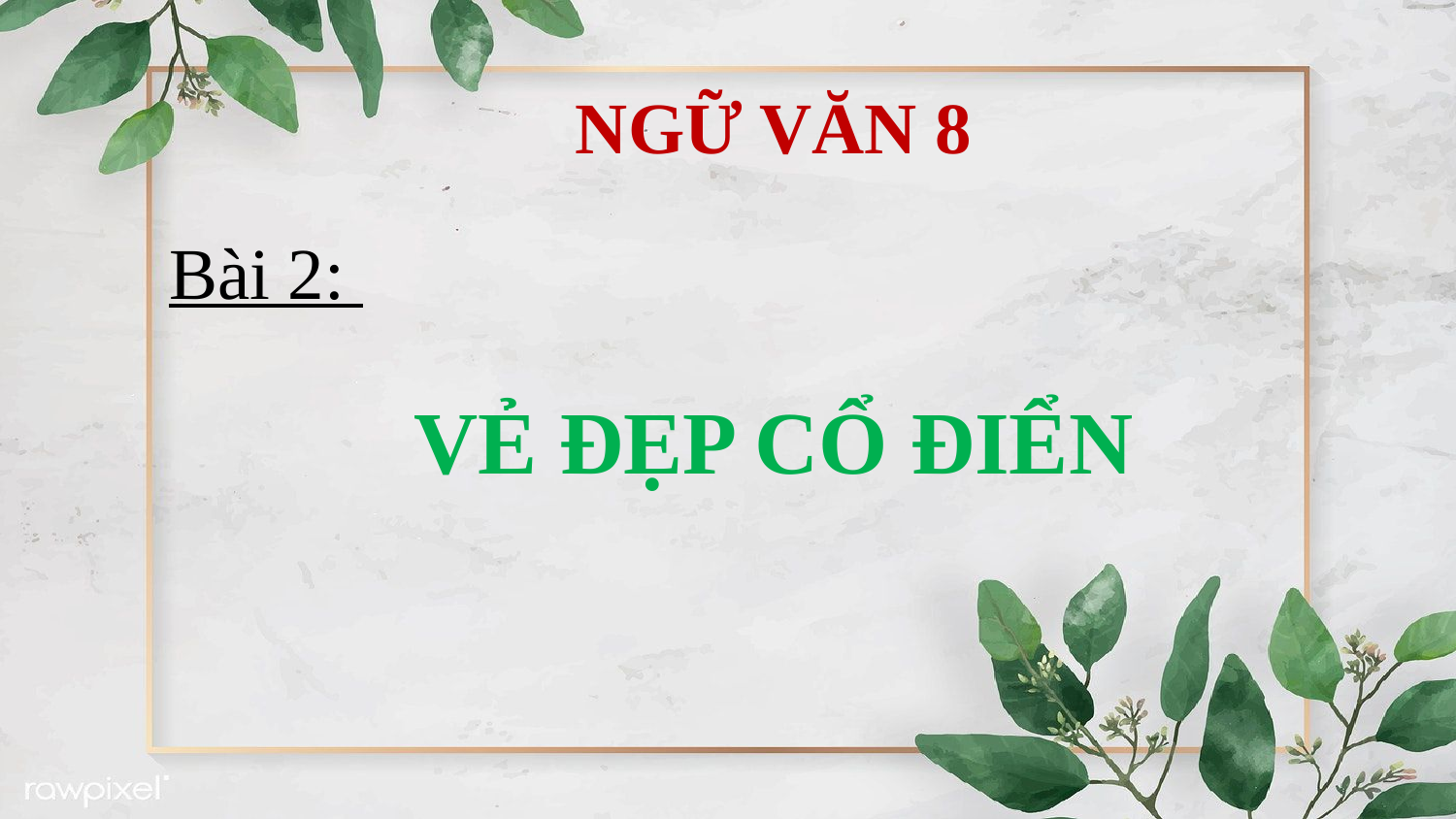

NGỮ VĂN 8
Bài 2:
VẺ ĐẸP CỔ ĐIỂN